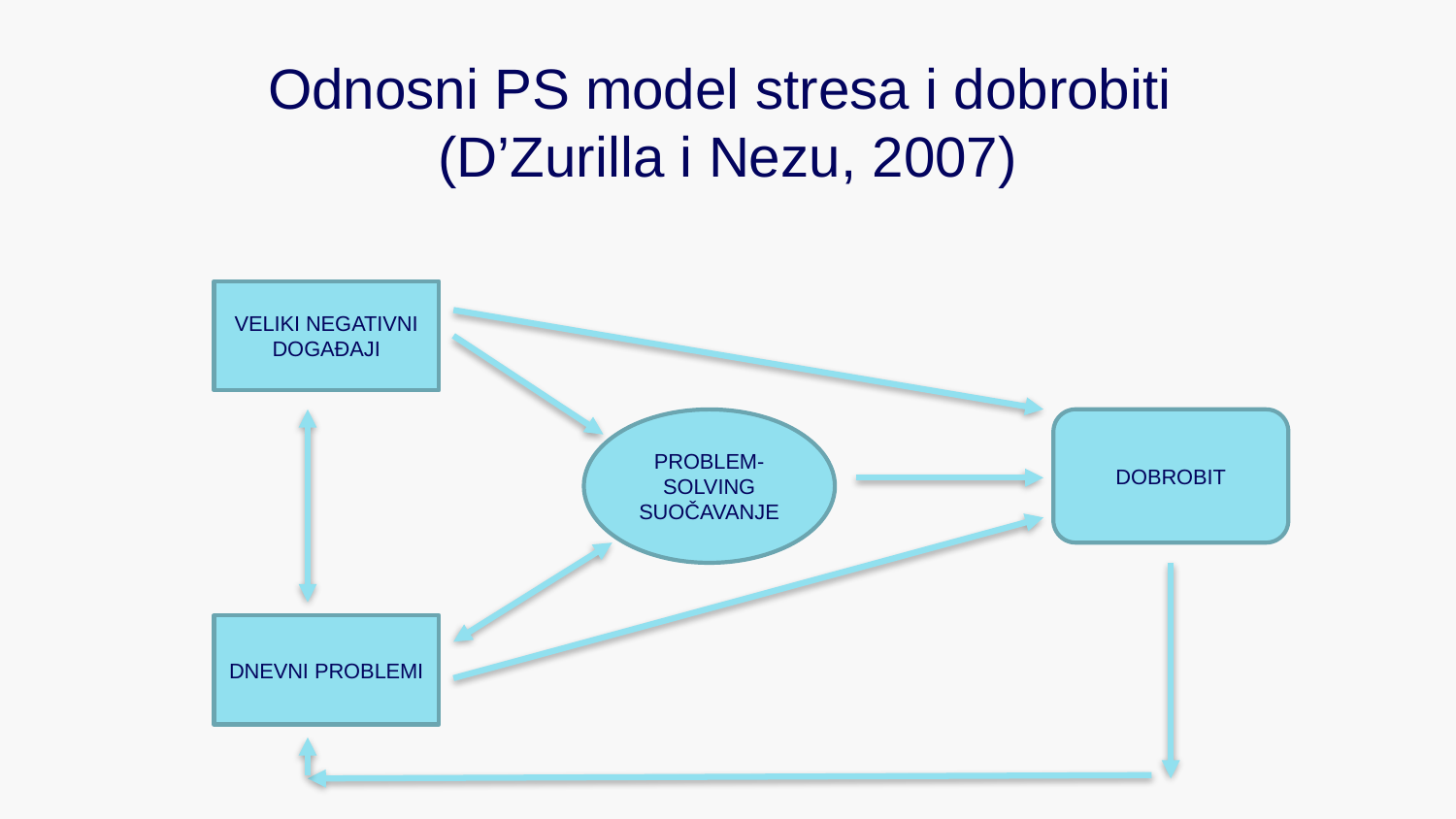

# Odnosni PS model stresa i dobrobiti (D’Zurilla i Nezu, 2007)

VELIKI NEGATIVNI DOGAĐAJI
PROBLEM-SOLVING SUOČAVANJE
DOBROBIT
DNEVNI PROBLEMI